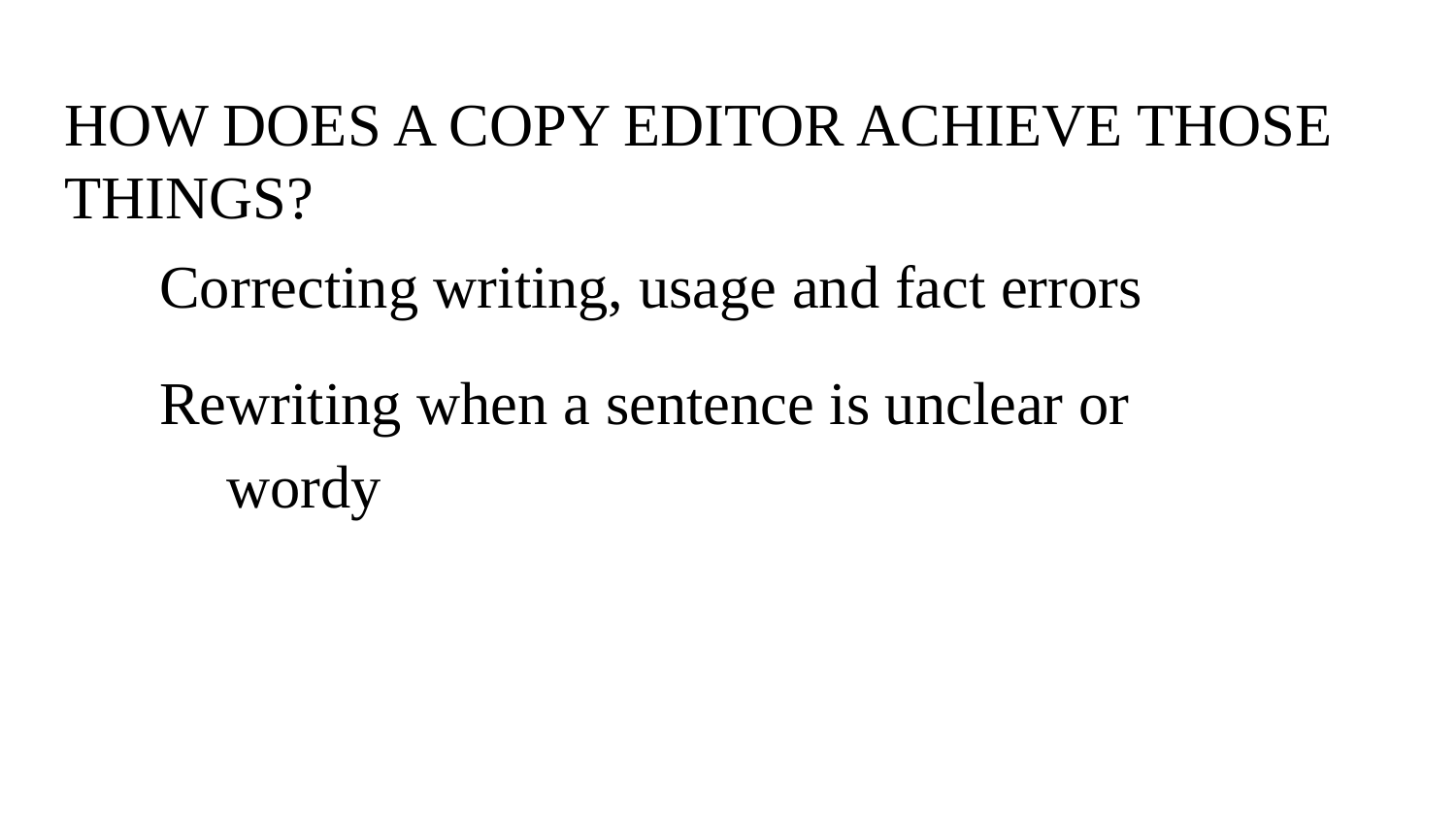

# HOW DOES A COPY EDITOR ACHIEVE THOSE THINGS?

Correcting writing, usage and fact errors
Rewriting when a sentence is unclear or wordy